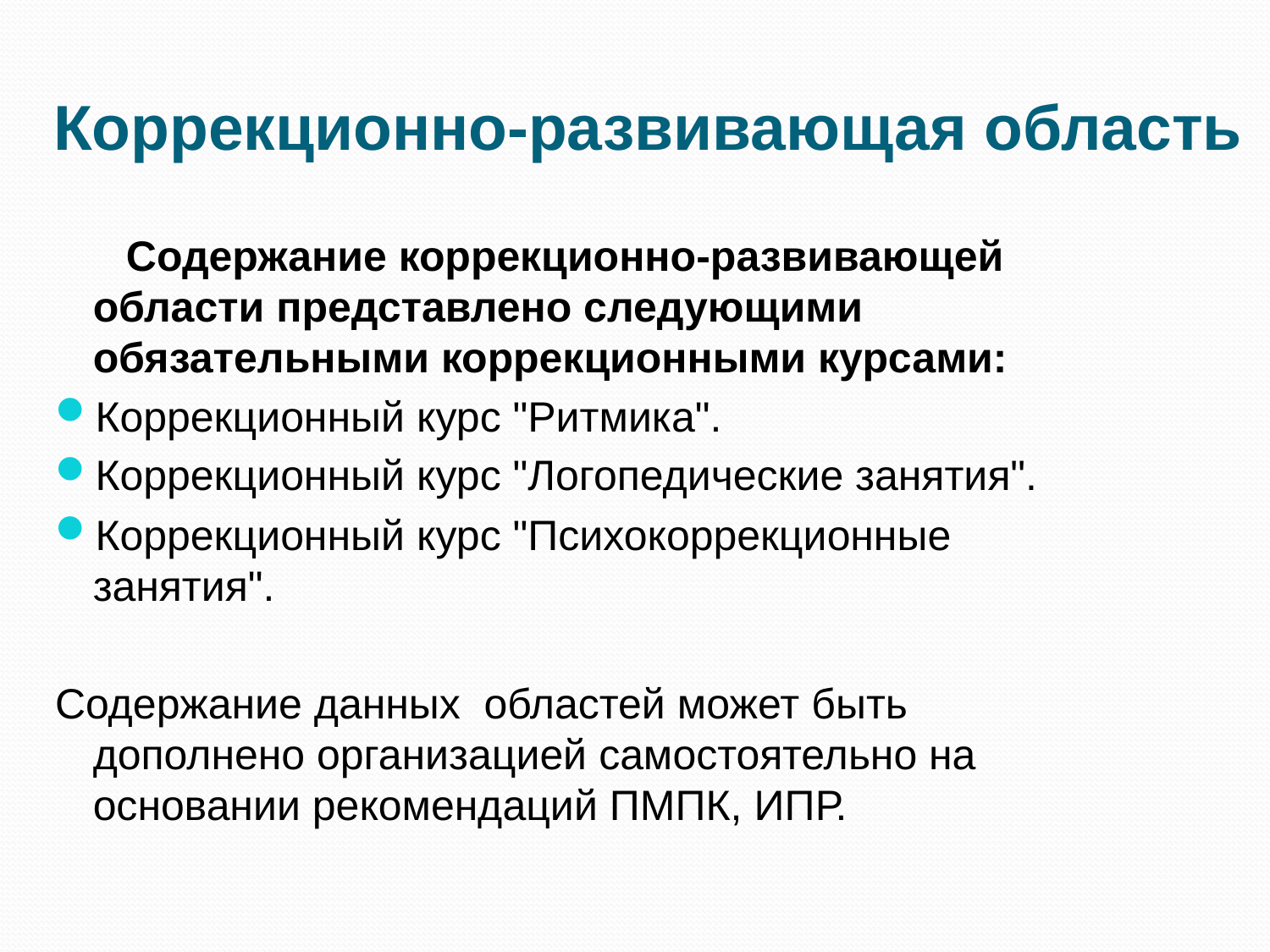

# Коррекционно-развивающая область
      Содержание коррекционно-развивающей области представлено следующими обязательными коррекционными курсами:
Коррекционный курс "Ритмика".
Коррекционный курс "Логопедические занятия".
Коррекционный курс "Психокоррекционные занятия".

Содержание данных  областей может быть дополнено организацией самостоятельно на основании рекомендаций ПМПК, ИПР.